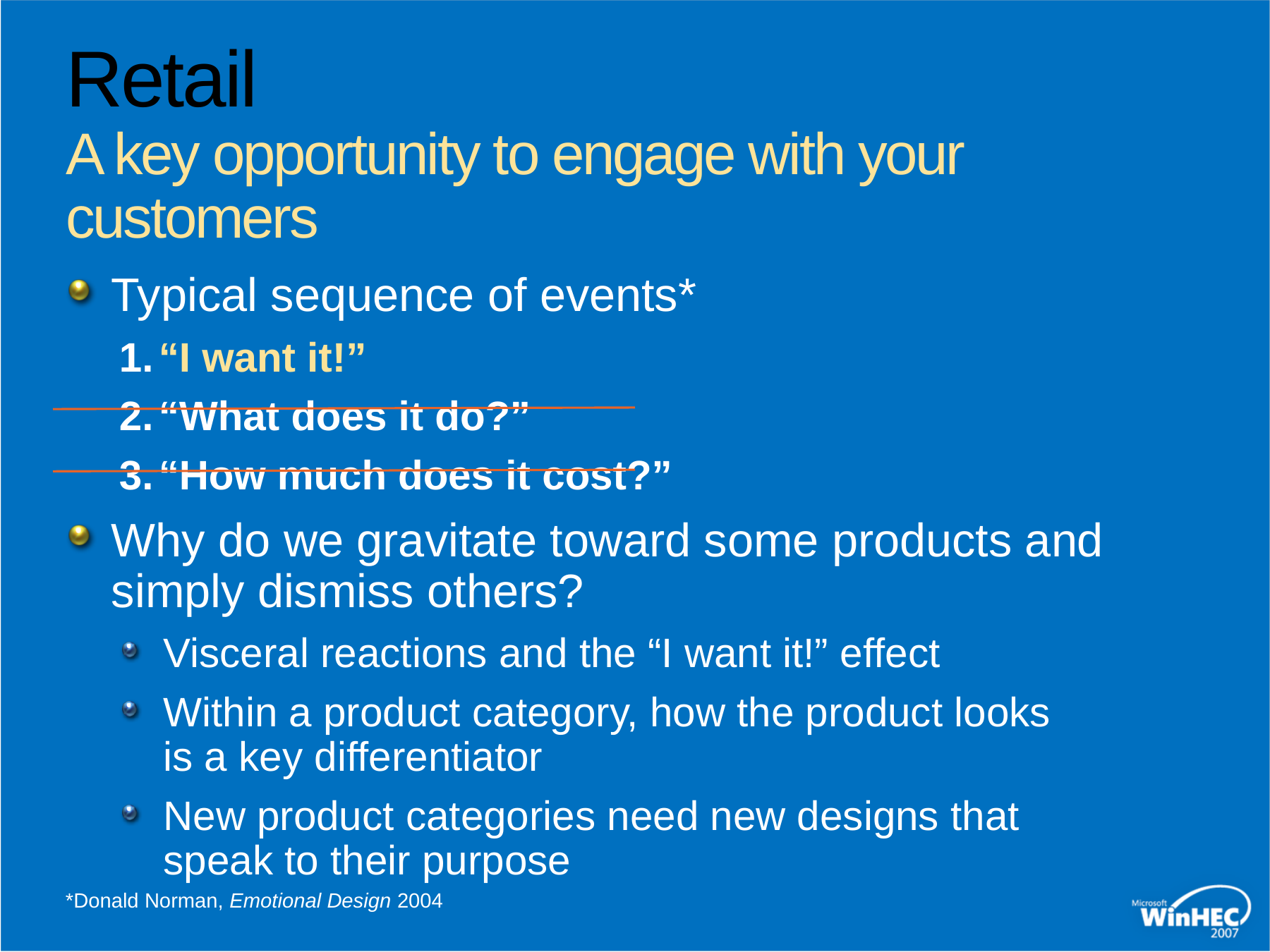

# Retail A key opportunity to engage with your customers
Typical sequence of events*
“I want it!”
“What does it do?”
“How much does it cost?”
Why do we gravitate toward some products and simply dismiss others?
Visceral reactions and the “I want it!” effect
Within a product category, how the product looks
is a key differentiator
New product categories need new designs that
speak to their purpose
*Donald Norman, Emotional Design 2004